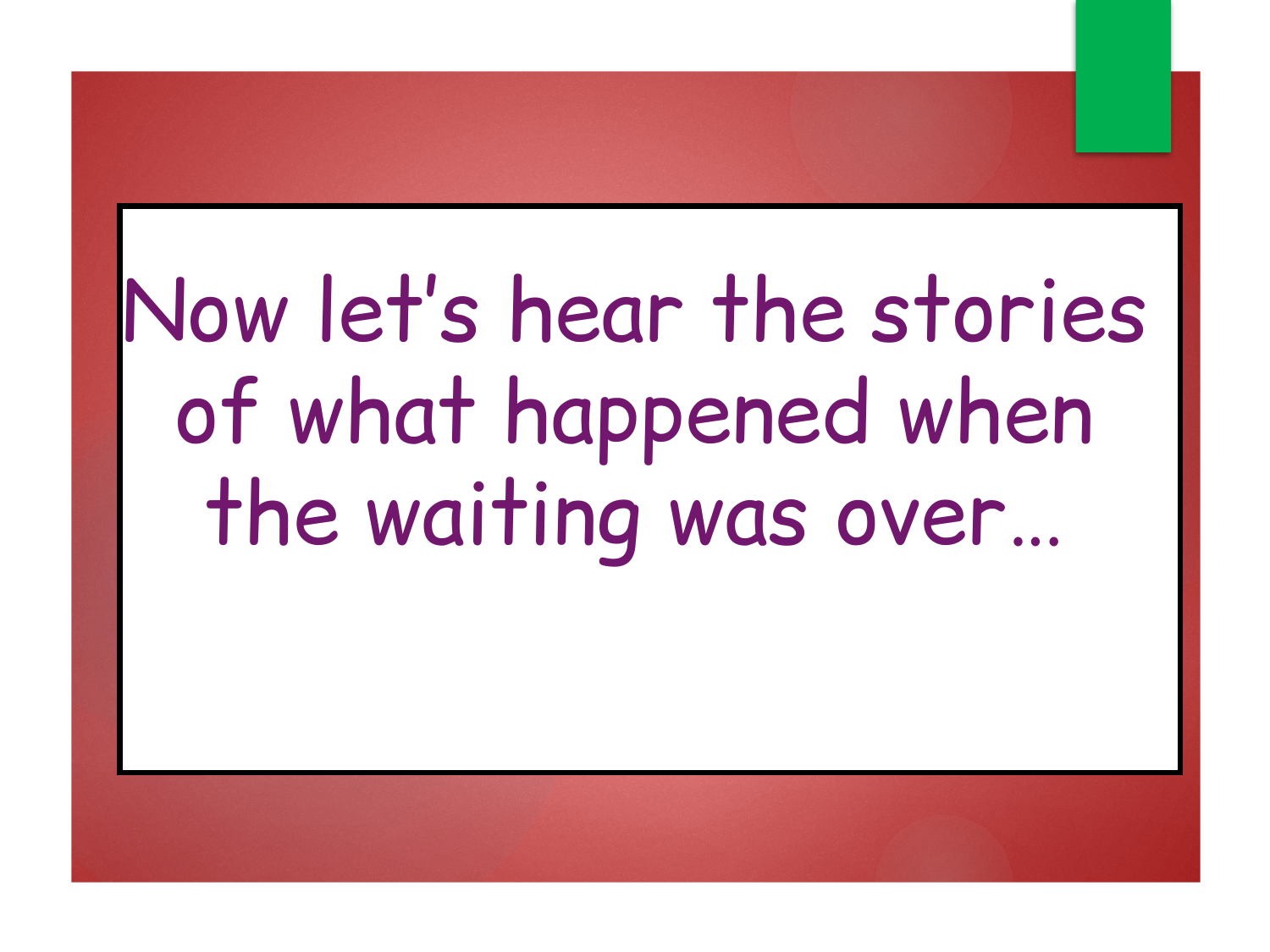

Now let’s hear the stories of what happened when the waiting was over…